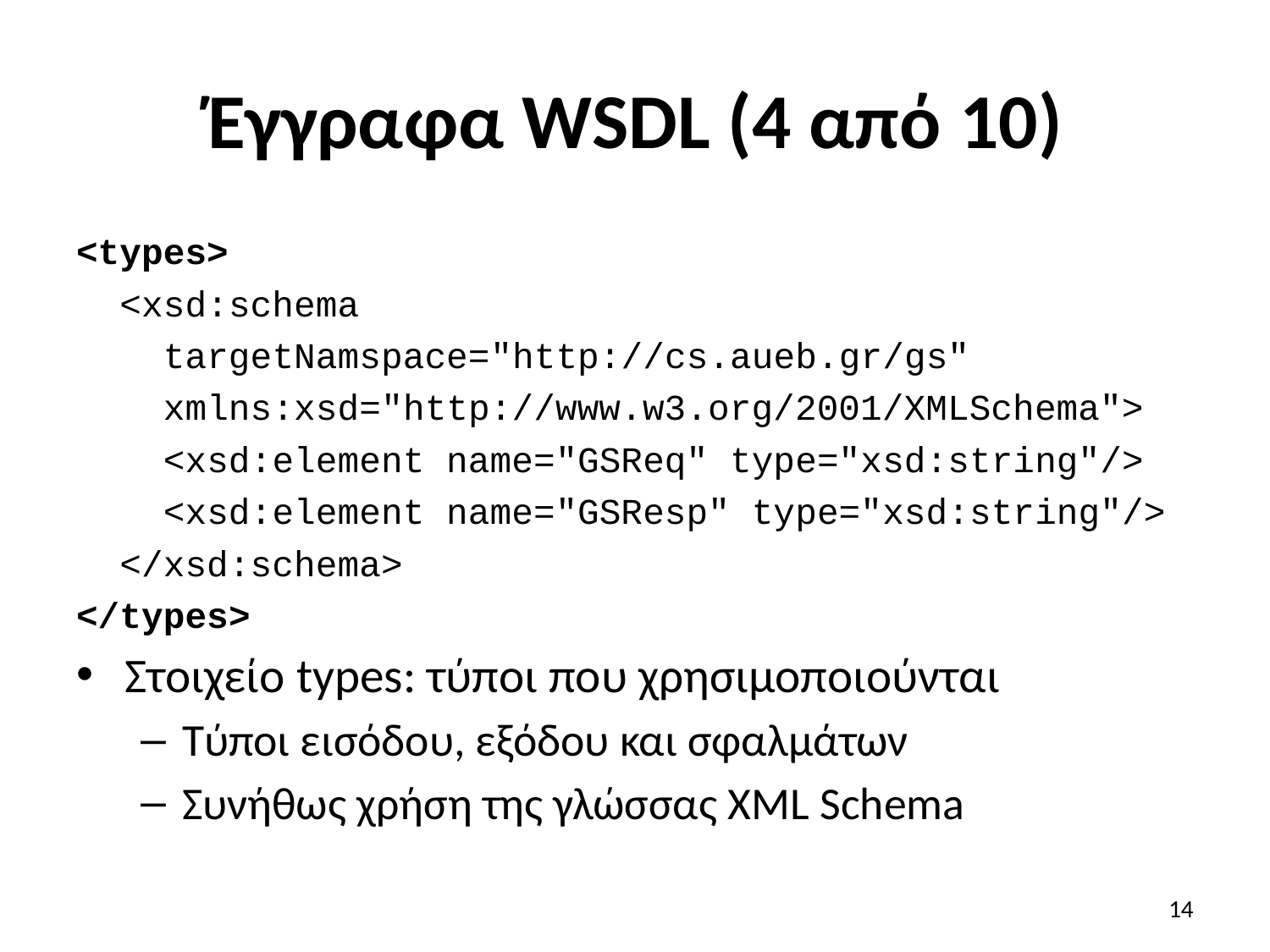

# Έγγραφα WSDL (4 από 10)
<types>
  <xsd:schema
    targetNamspace="http://cs.aueb.gr/gs"
    xmlns:xsd="http://www.w3.org/2001/XMLSchema">
    <xsd:element name="GSReq" type="xsd:string"/>
    <xsd:element name="GSResp" type="xsd:string"/>
  </xsd:schema>
</types>
Στοιχείο types: τύποι που χρησιμοποιούνται
Τύποι εισόδου, εξόδου και σφαλμάτων
Συνήθως χρήση της γλώσσας XML Schema
14